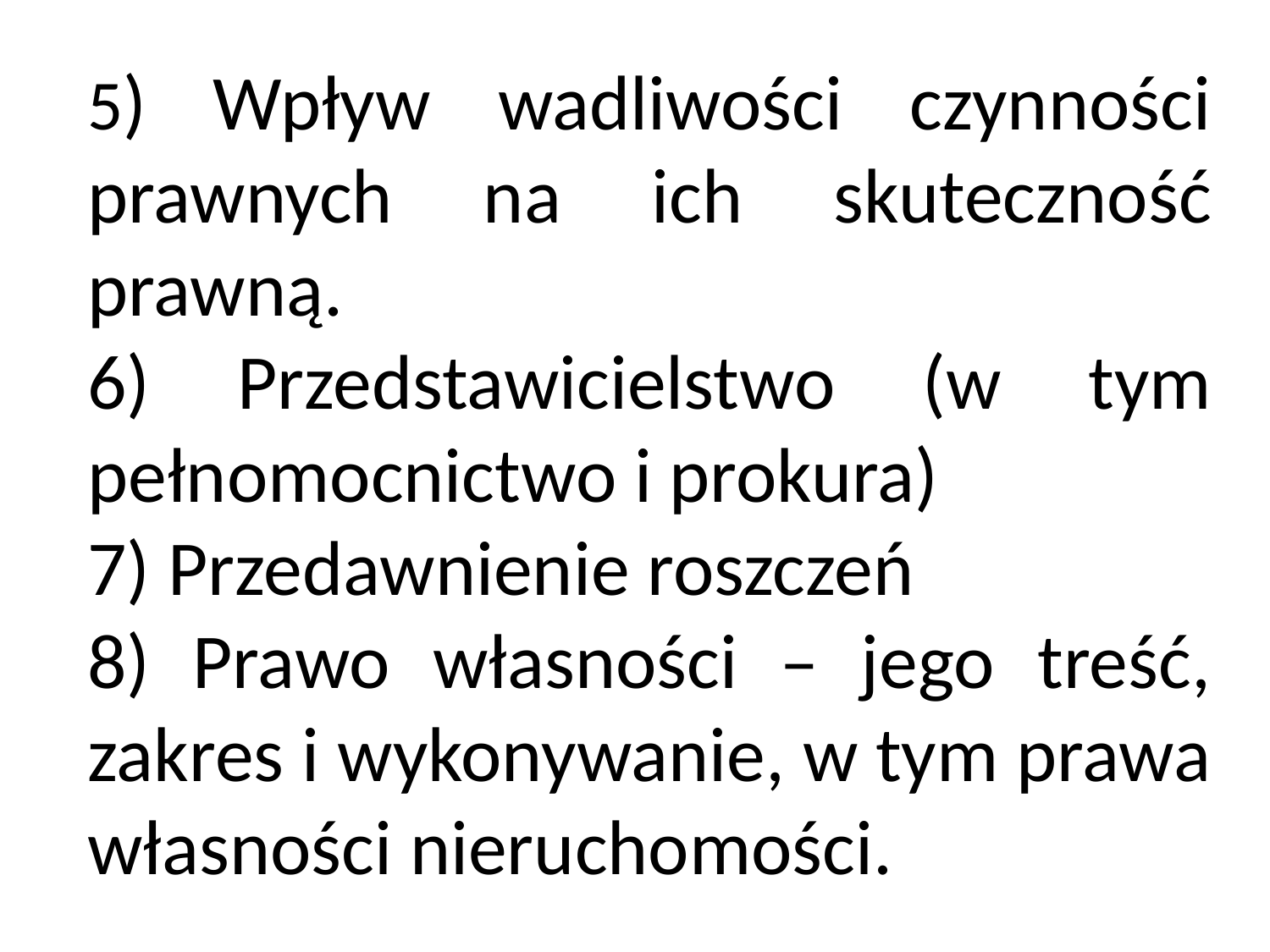

5) Wpływ wadliwości czynności prawnych na ich skuteczność prawną.
6) Przedstawicielstwo (w tym pełnomocnictwo i prokura)
7) Przedawnienie roszczeń
8) Prawo własności – jego treść, zakres i wykonywanie, w tym prawa własności nieruchomości.